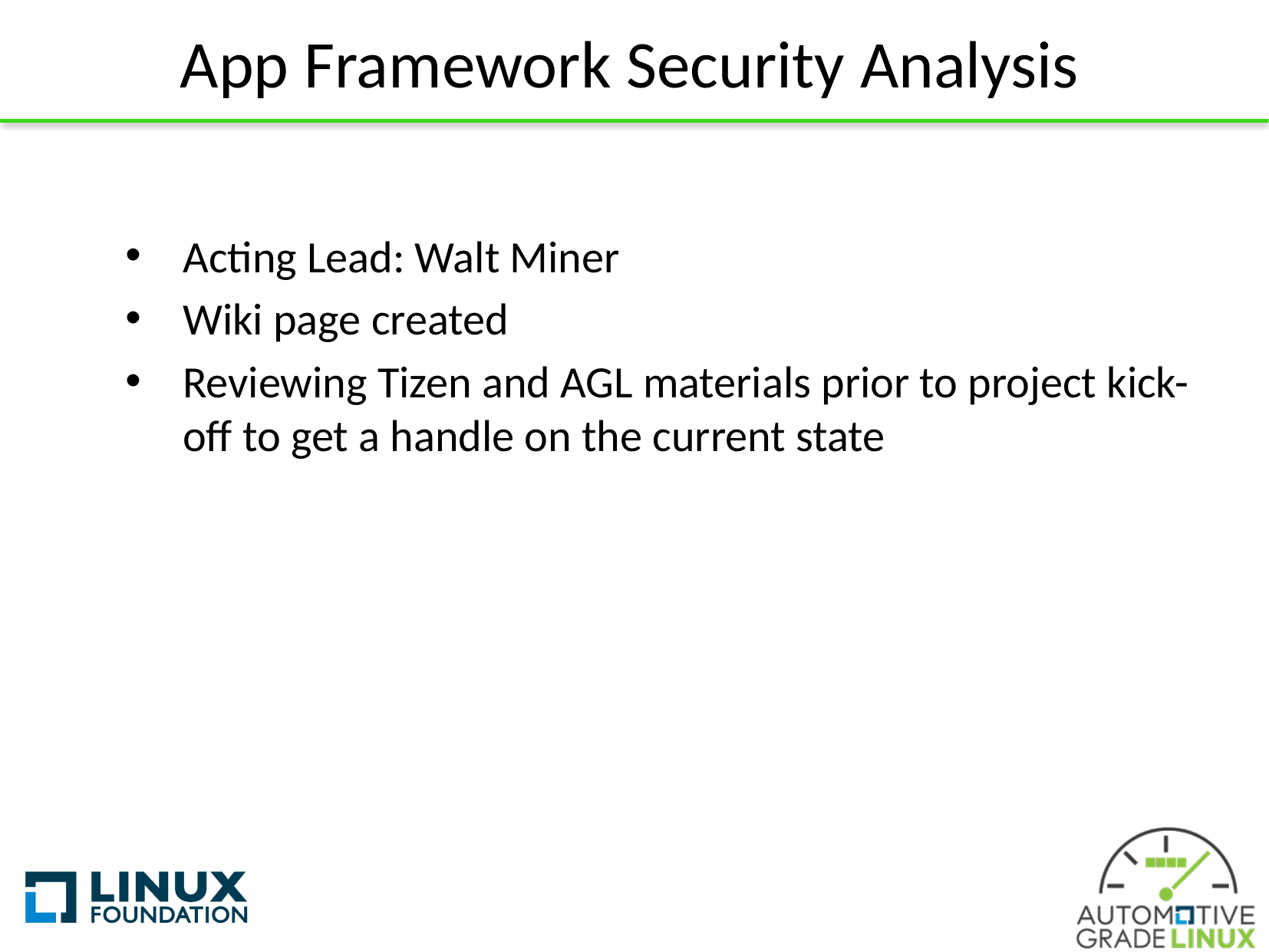

# App Framework Security Analysis
Acting Lead: Walt Miner
Wiki page created
Reviewing Tizen and AGL materials prior to project kick-off to get a handle on the current state

12